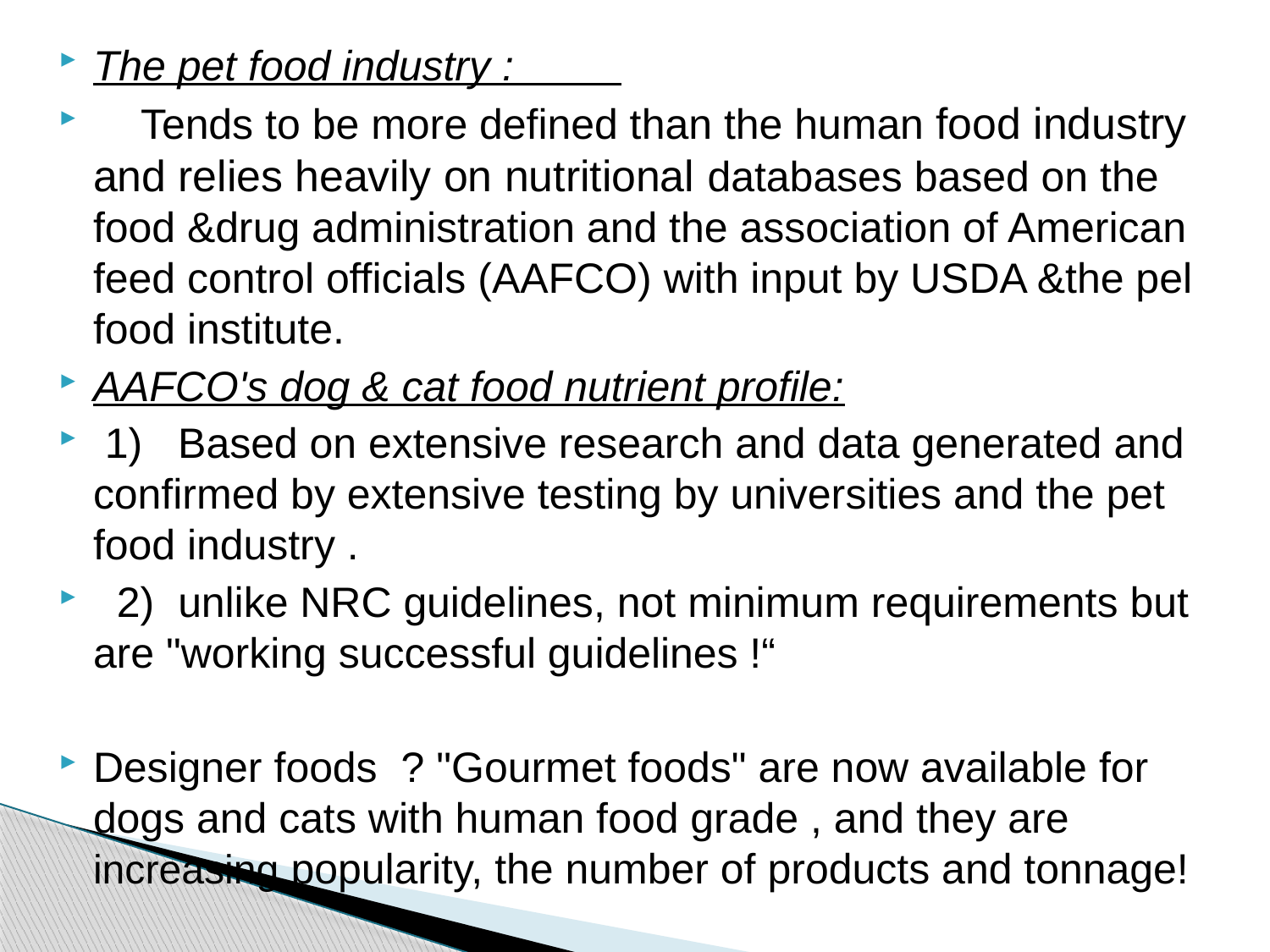

The pet food industry :
    Tends to be more defined than the human food industry and relies heavily on nutritional databases based on the food &drug administration and the association of American feed control officials (AAFCO) with input by USDA &the pel food institute.
AAFCO's dog & cat food nutrient profile:
 1)   Based on extensive research and data generated and confirmed by extensive testing by universities and the pet food industry .
  2)  unlike NRC guidelines, not minimum requirements but are "working successful guidelines !“

Designer foods  ? "Gourmet foods" are now available for dogs and cats with human food grade , and they are increasing popularity, the number of products and tonnage!